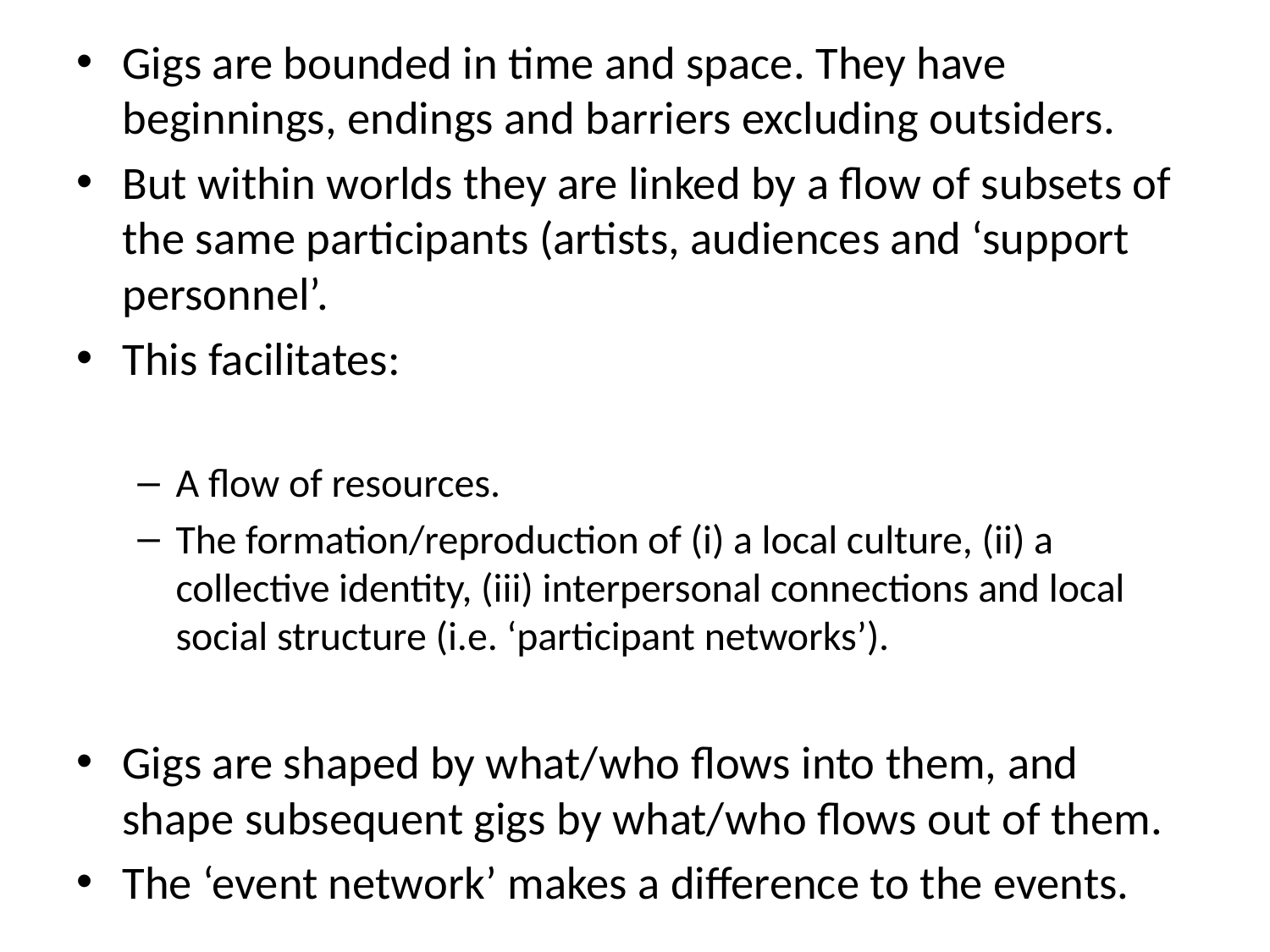

Gigs are bounded in time and space. They have beginnings, endings and barriers excluding outsiders.
But within worlds they are linked by a flow of subsets of the same participants (artists, audiences and ‘support personnel’.
This facilitates:

A flow of resources.
The formation/reproduction of (i) a local culture, (ii) a collective identity, (iii) interpersonal connections and local social structure (i.e. ‘participant networks’).

Gigs are shaped by what/who flows into them, and shape subsequent gigs by what/who flows out of them.
The ‘event network’ makes a difference to the events.